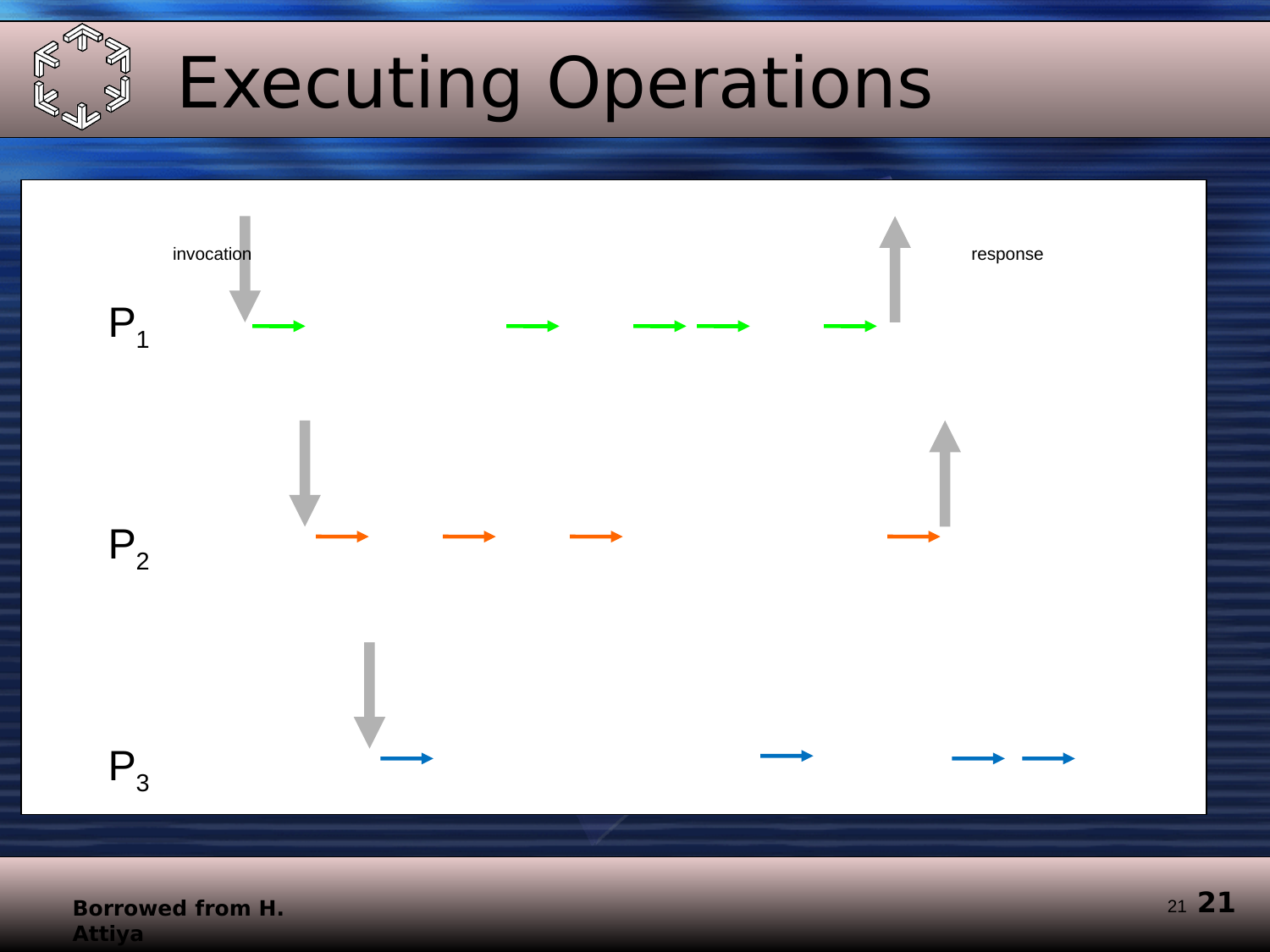

Executing Operations

invocation
response

P1

P2

P3

Borrowed from H. Attiya
21